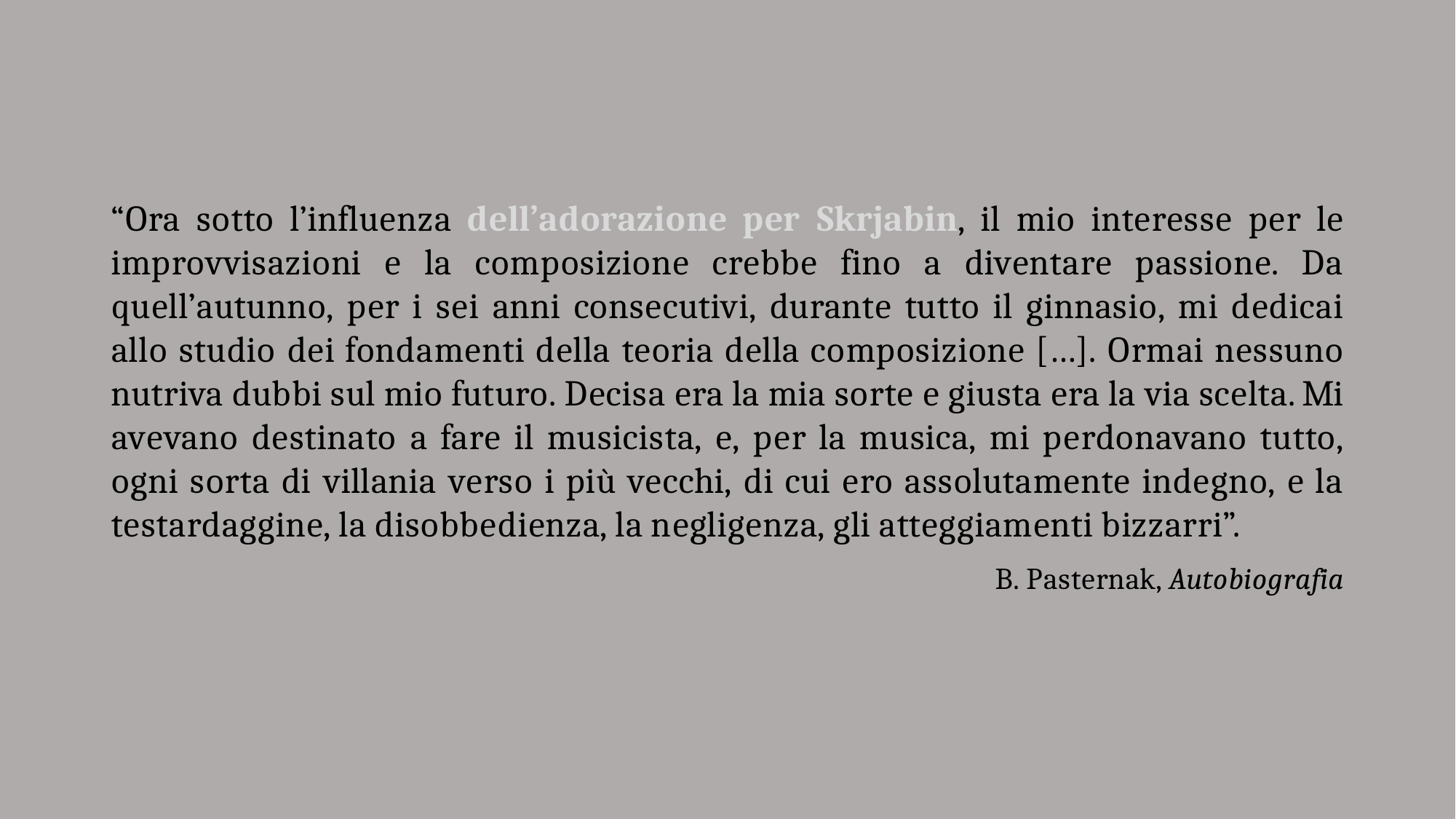

“Ora sotto l’influenza dell’adorazione per Skrjabin, il mio interesse per le improvvisazioni e la composizione crebbe fino a diventare passione. Da quell’autunno, per i sei anni consecutivi, durante tutto il ginnasio, mi dedicai allo studio dei fondamenti della teoria della composizione […]. Ormai nessuno nutriva dubbi sul mio futuro. Decisa era la mia sorte e giusta era la via scelta. Mi avevano destinato a fare il musicista, e, per la musica, mi perdonavano tutto, ogni sorta di villania verso i più vecchi, di cui ero assolutamente indegno, e la testardaggine, la disobbedienza, la negligenza, gli atteggiamenti bizzarri”.
B. Pasternak, Autobiografia